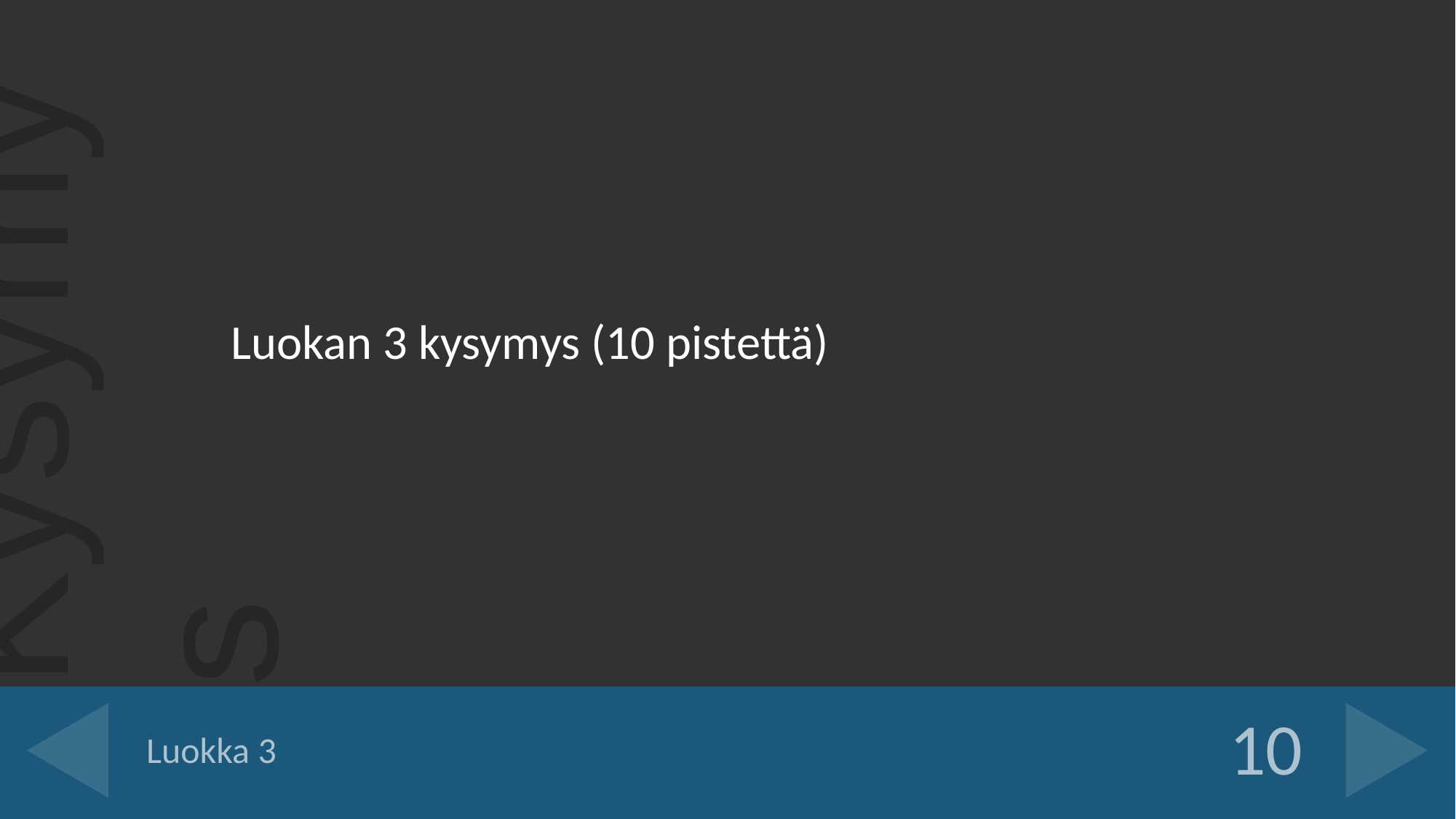

Luokan 3 kysymys (10 pistettä)
# Luokka 3
10